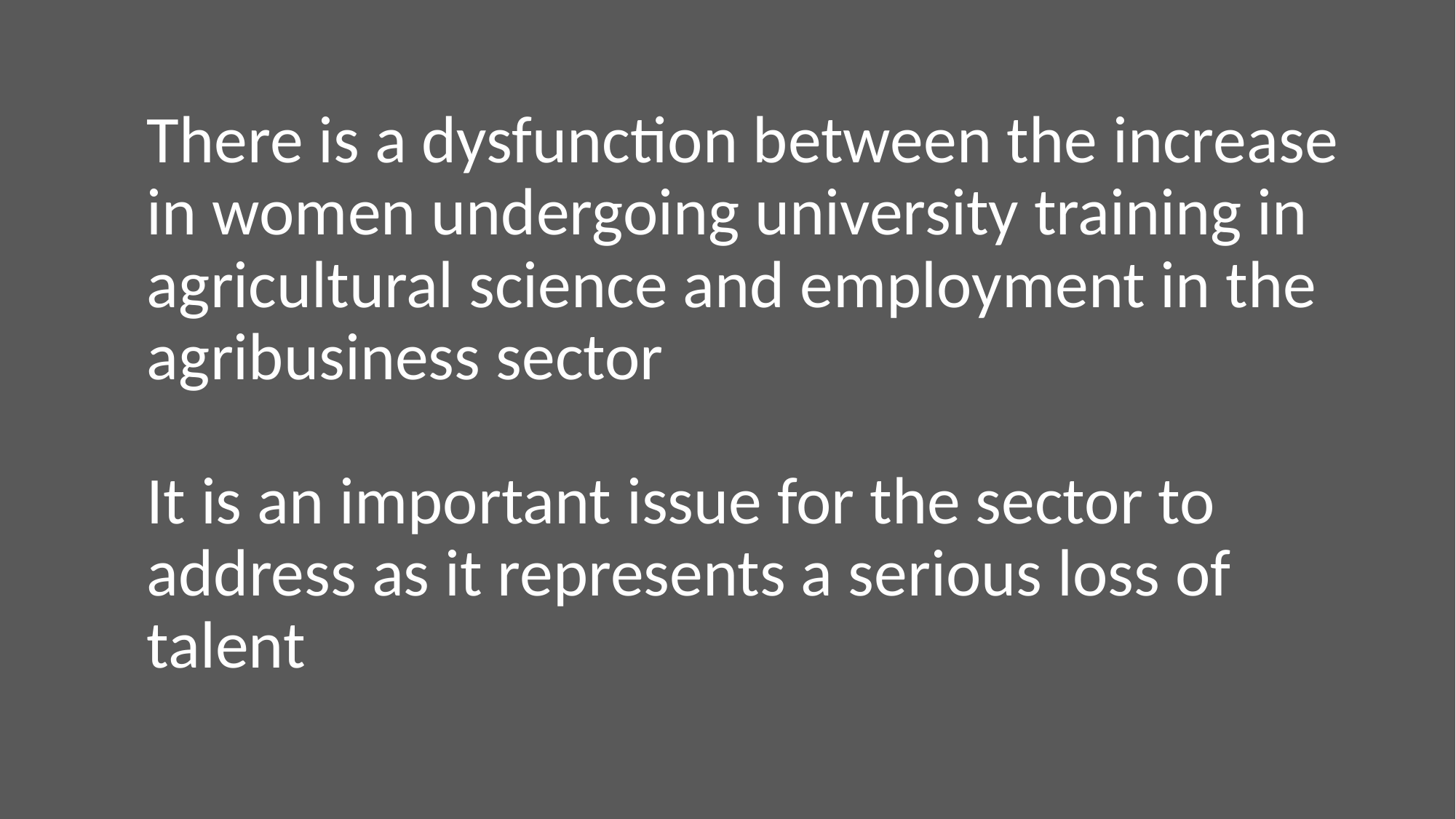

# There is a dysfunction between the increase in women undergoing university training in agricultural science and employment in the agribusiness sector It is an important issue for the sector to address as it represents a serious loss of talent